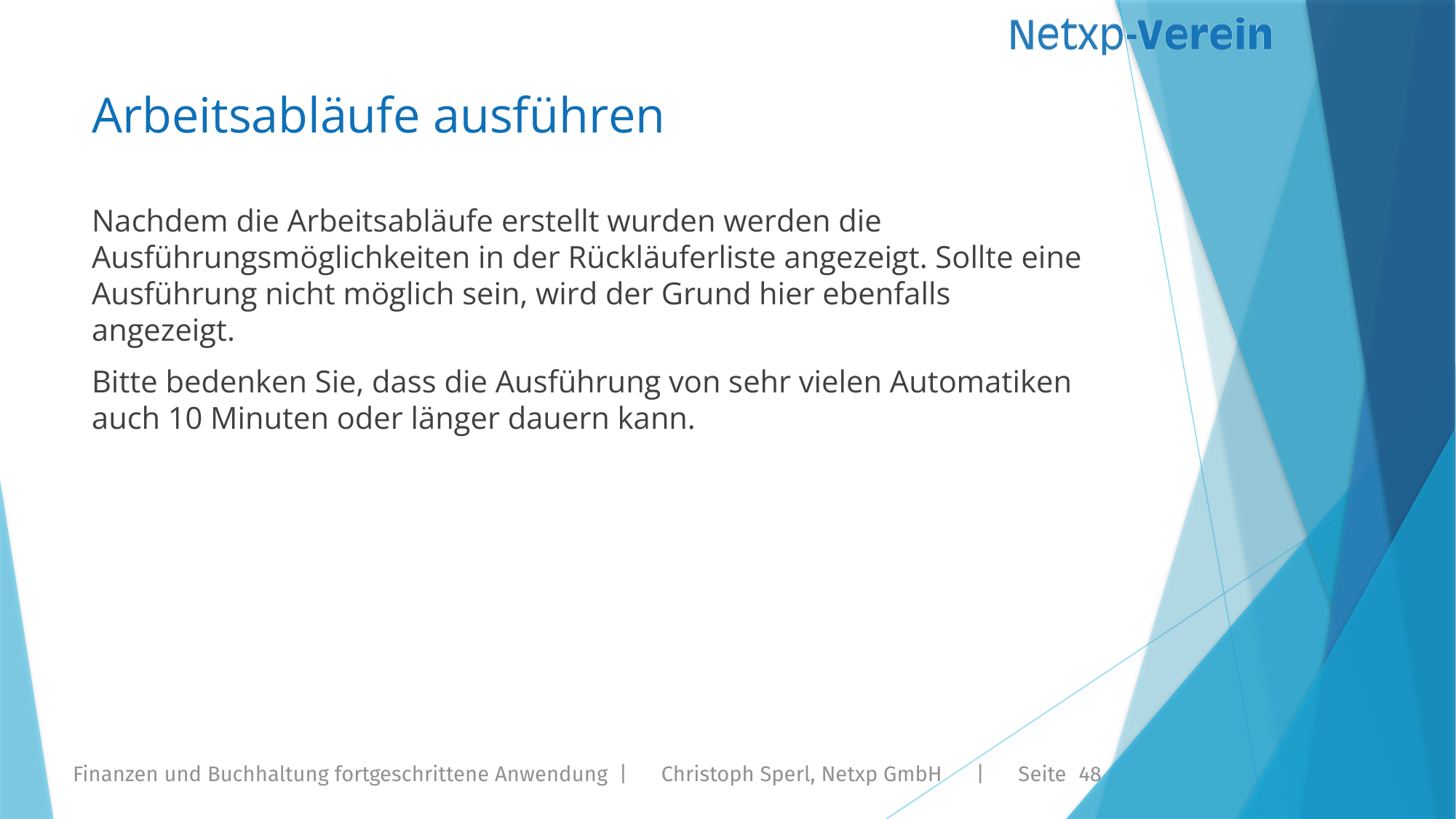

# Arbeitsabläufe ausführen
Nachdem die Arbeitsabläufe erstellt wurden werden die Ausführungsmöglichkeiten in der Rückläuferliste angezeigt. Sollte eine Ausführung nicht möglich sein, wird der Grund hier ebenfalls angezeigt.
Bitte bedenken Sie, dass die Ausführung von sehr vielen Automatiken auch 10 Minuten oder länger dauern kann.